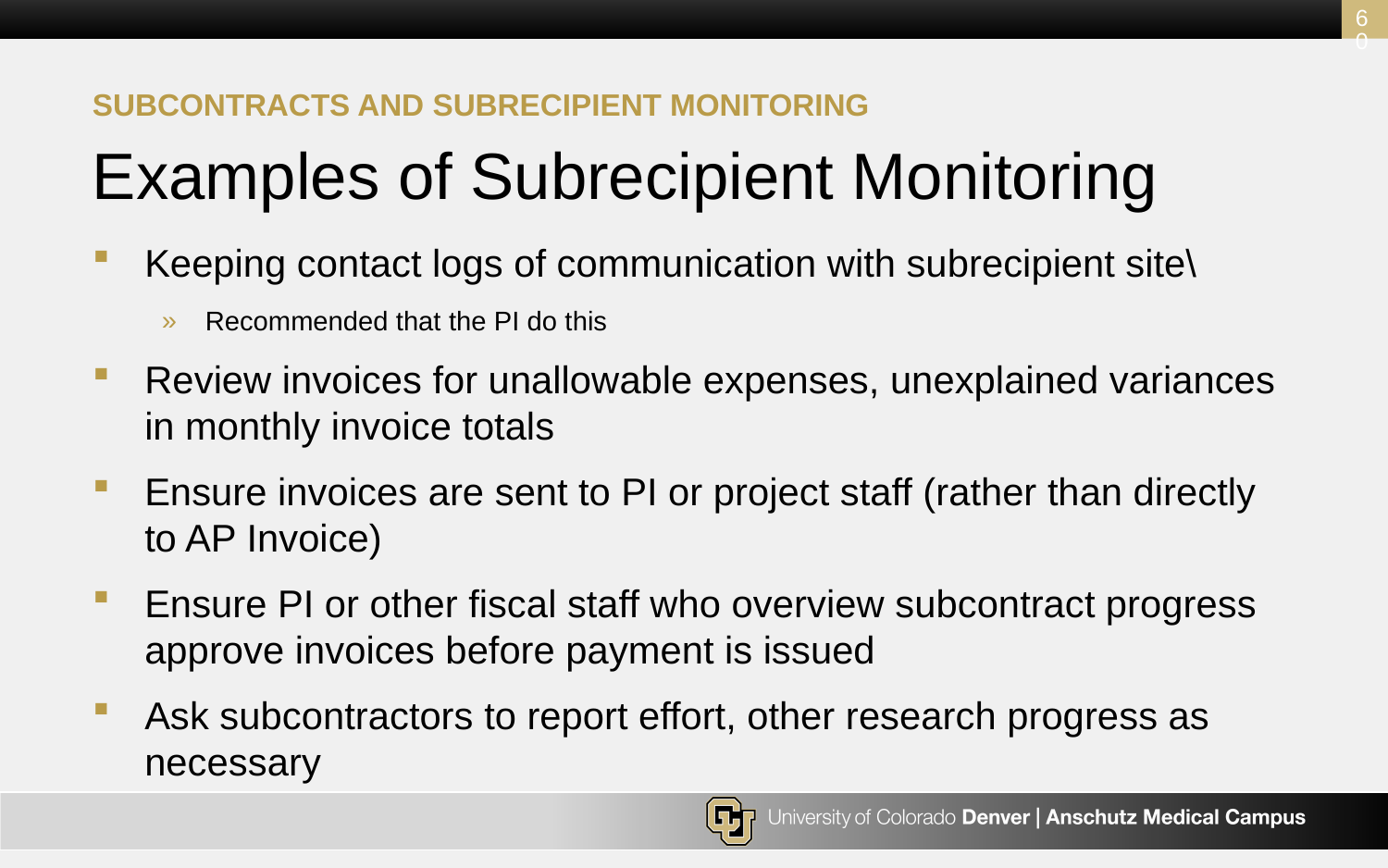

60
Subcontracts and subrecipient monitoring
# Examples of Subrecipient Monitoring
Keeping contact logs of communication with subrecipient site\
Recommended that the PI do this
Review invoices for unallowable expenses, unexplained variances in monthly invoice totals
Ensure invoices are sent to PI or project staff (rather than directly to AP Invoice)
Ensure PI or other fiscal staff who overview subcontract progress approve invoices before payment is issued
Ask subcontractors to report effort, other research progress as necessary